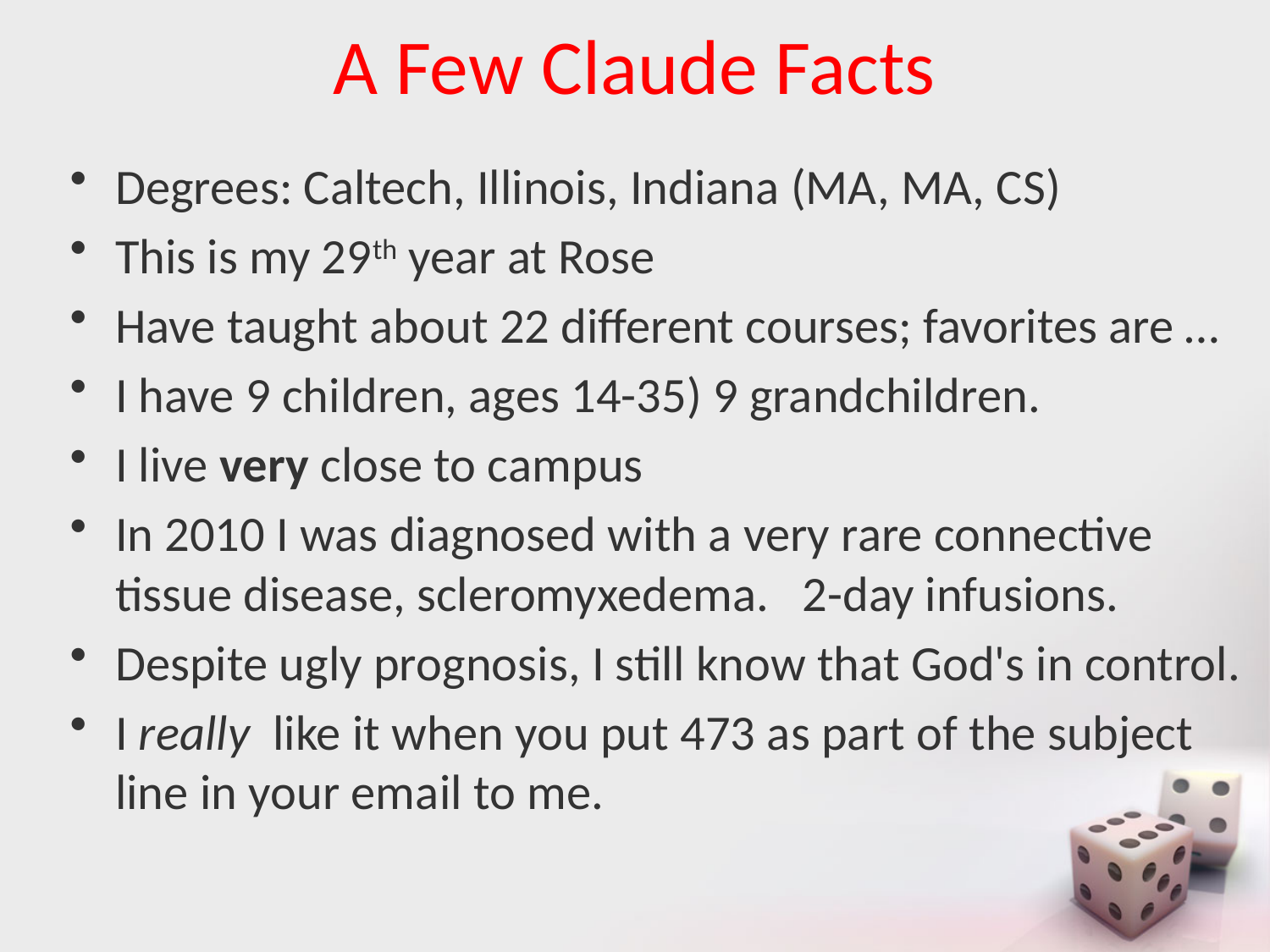

# A Few Claude Facts
Degrees: Caltech, Illinois, Indiana (MA, MA, CS)
This is my 29th year at Rose
Have taught about 22 different courses; favorites are …
I have 9 children, ages 14-35) 9 grandchildren.
I live very close to campus
In 2010 I was diagnosed with a very rare connective tissue disease, scleromyxedema.   2-day infusions.
Despite ugly prognosis, I still know that God's in control.
I really  like it when you put 473 as part of the subject line in your email to me.